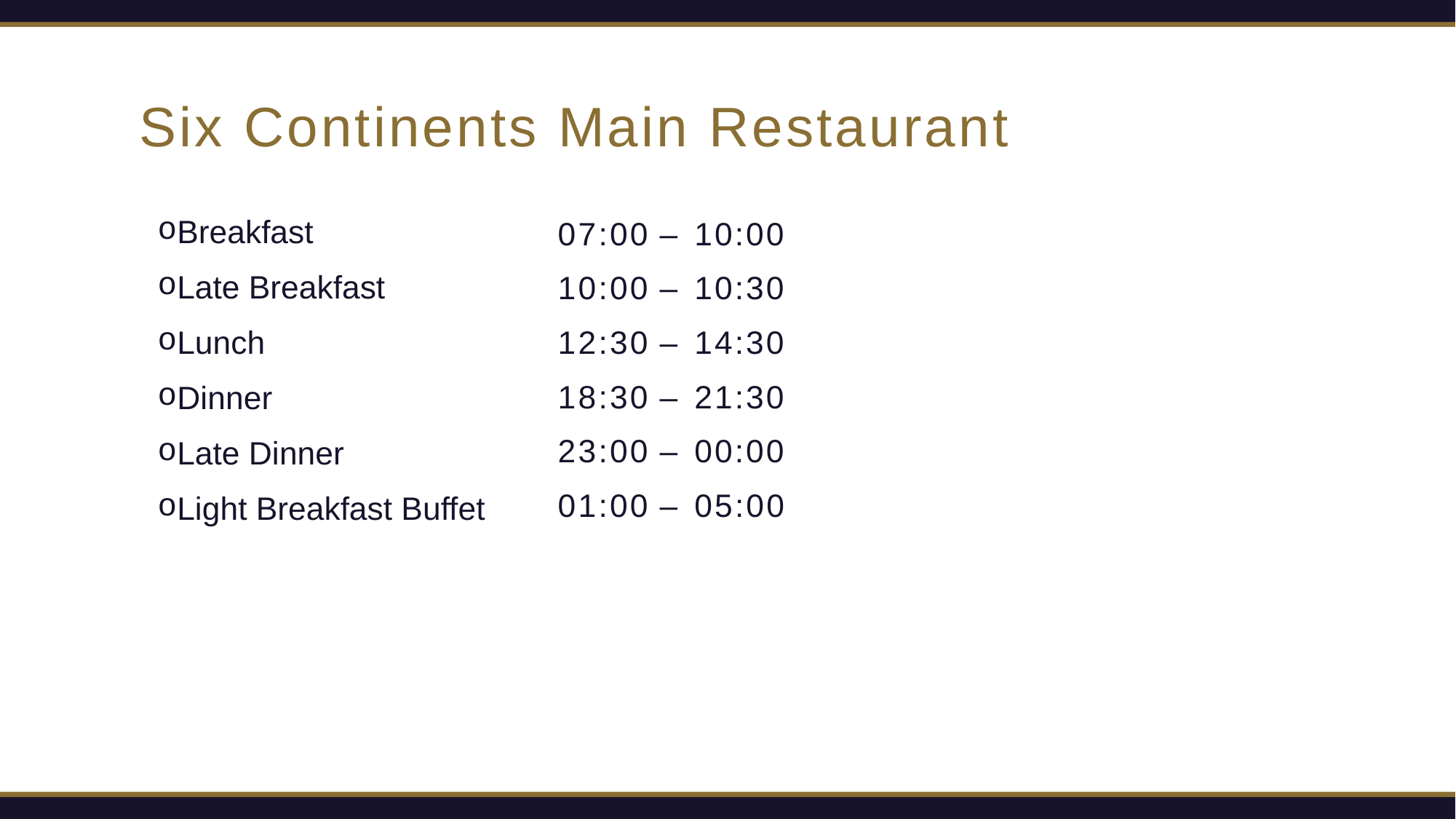

# Six Continents Main Restaurant
Breakfast
Late Breakfast
Lunch
Dinner
Late Dinner
Light Breakfast Buffet
07:00 – 10:00
10:00 – 10:30
12:30 – 14:30
18:30 – 21:30
23:00 – 00:00
01:00 – 05:00